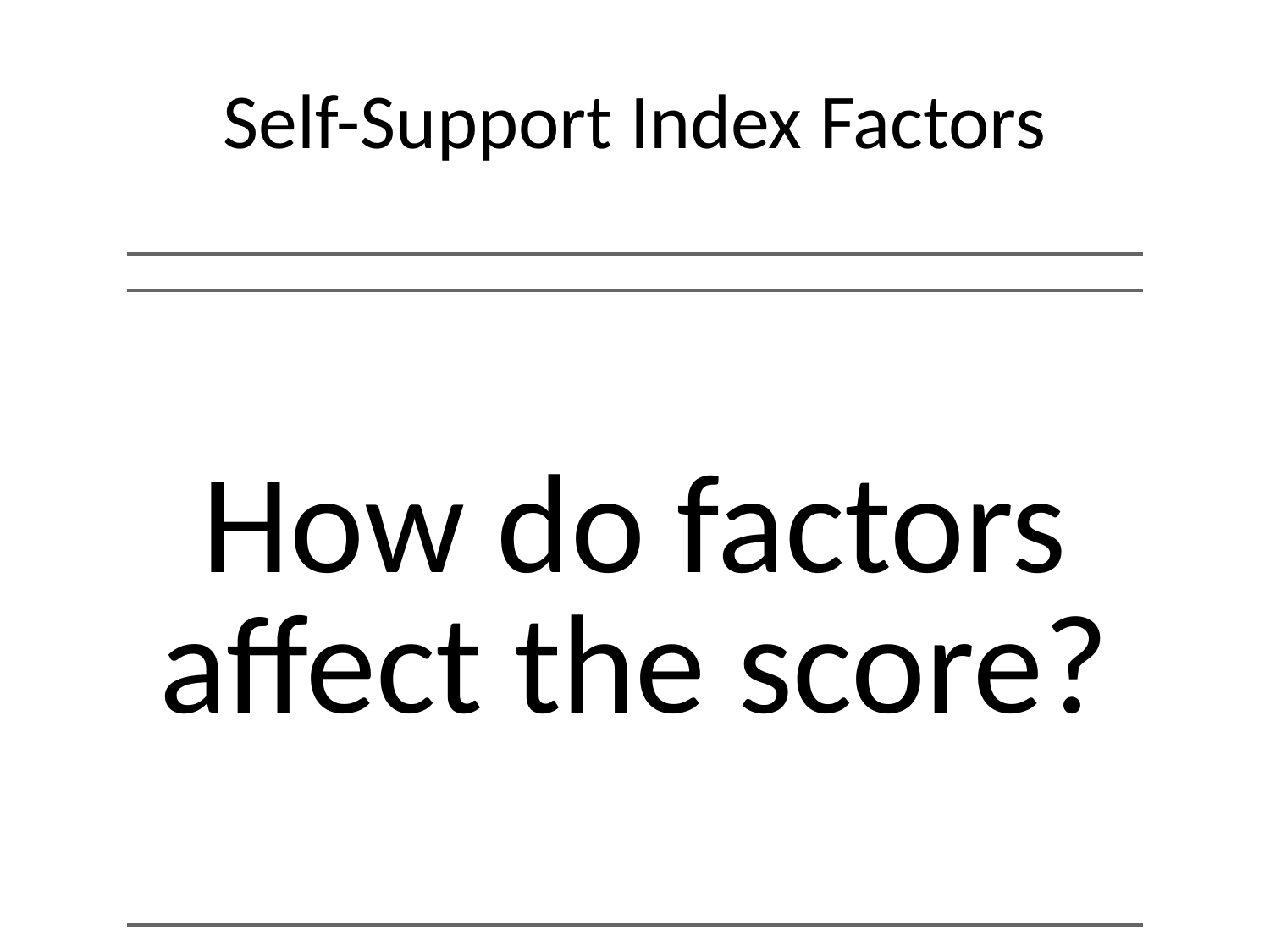

# Self-Support Index Factors
|  |
| --- |
| How do factors affect the score? |